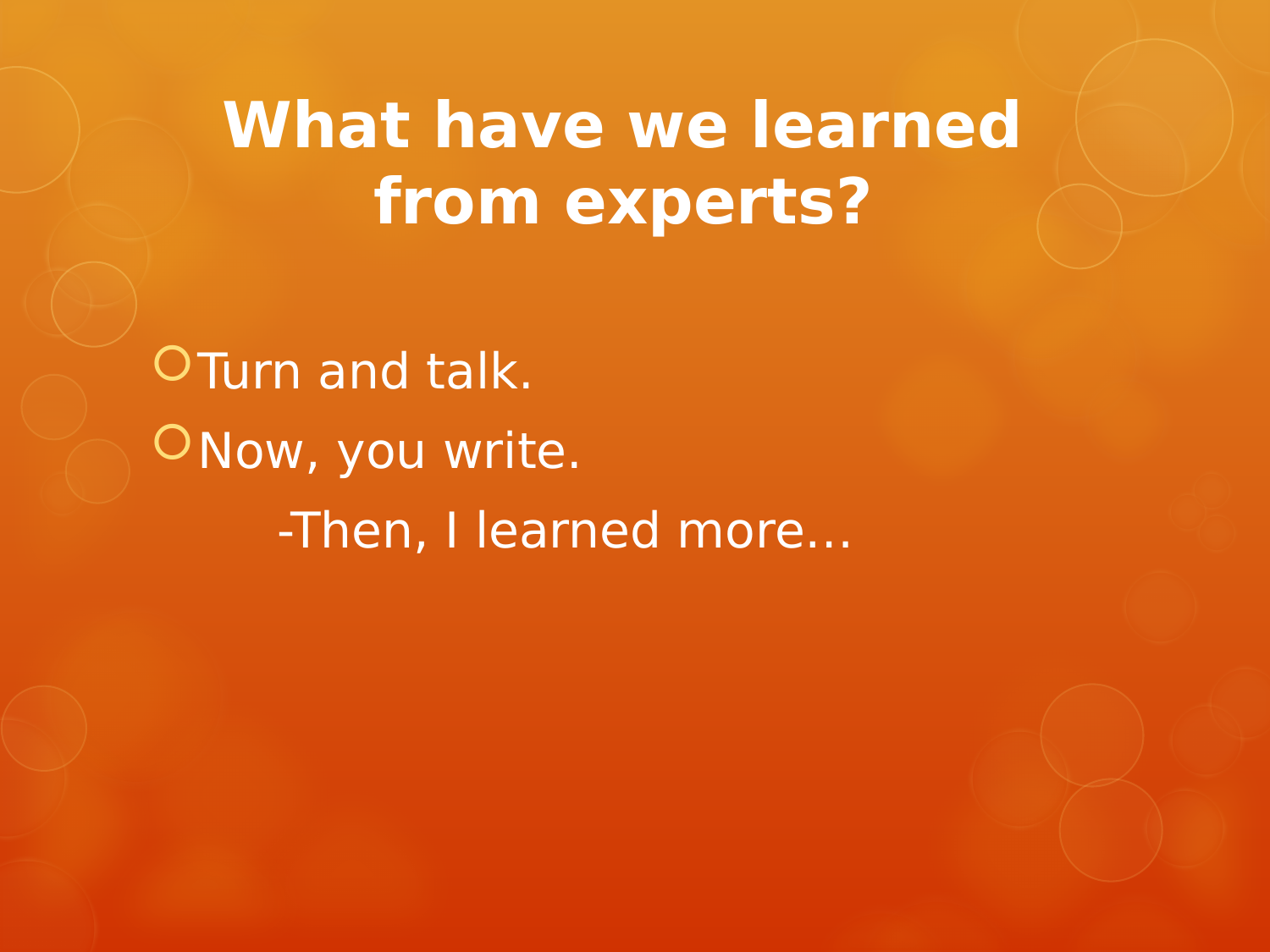

# What have we learned from experts?
Turn and talk.
Now, you write.
	-Then, I learned more…